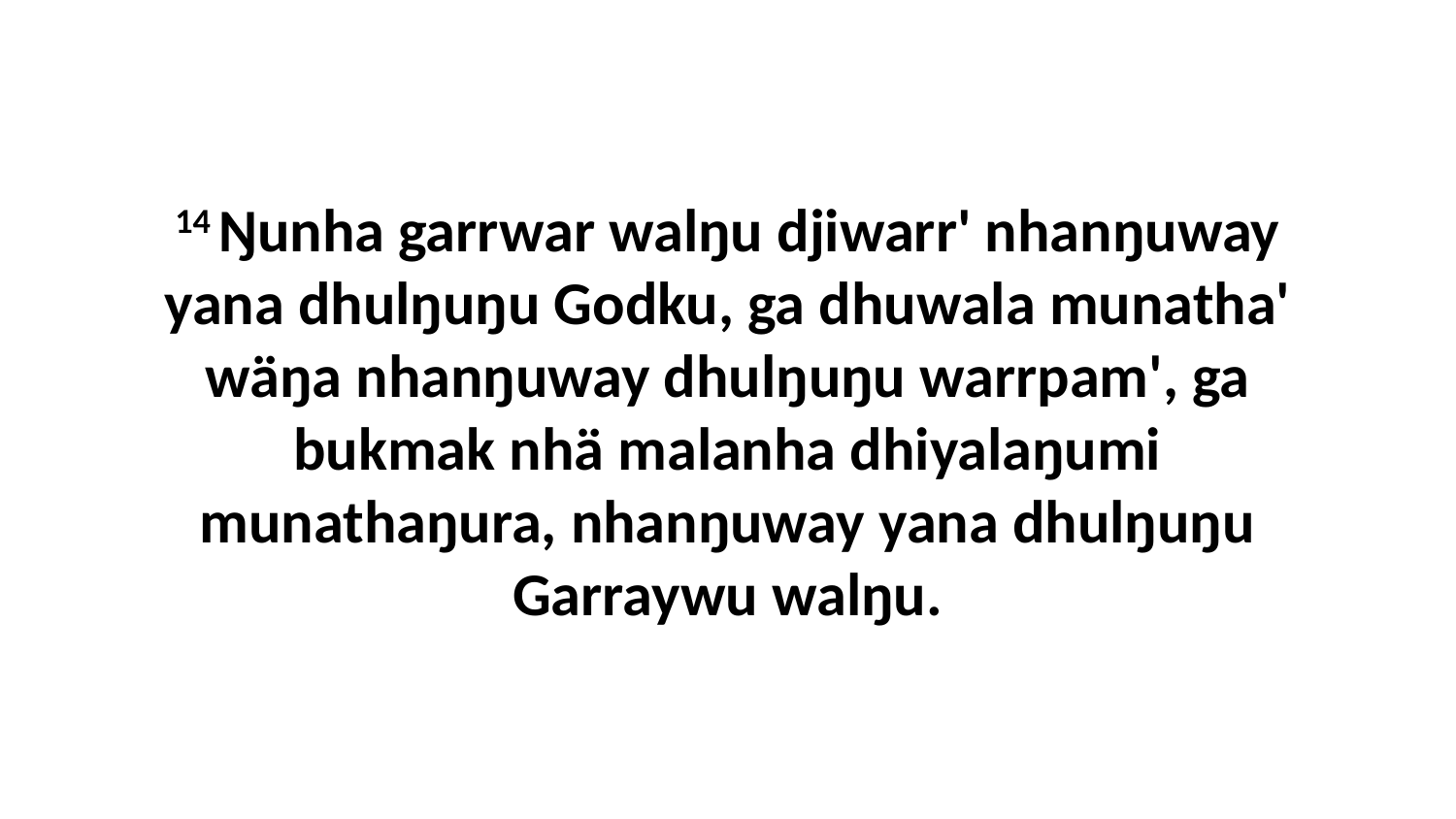

14 Ŋunha garrwar walŋu djiwarr' nhanŋuway yana dhulŋuŋu Godku, ga dhuwala munatha' wäŋa nhanŋuway dhulŋuŋu warrpam', ga bukmak nhä malanha dhiyalaŋumi munathaŋura, nhanŋuway yana dhulŋuŋu Garraywu walŋu.